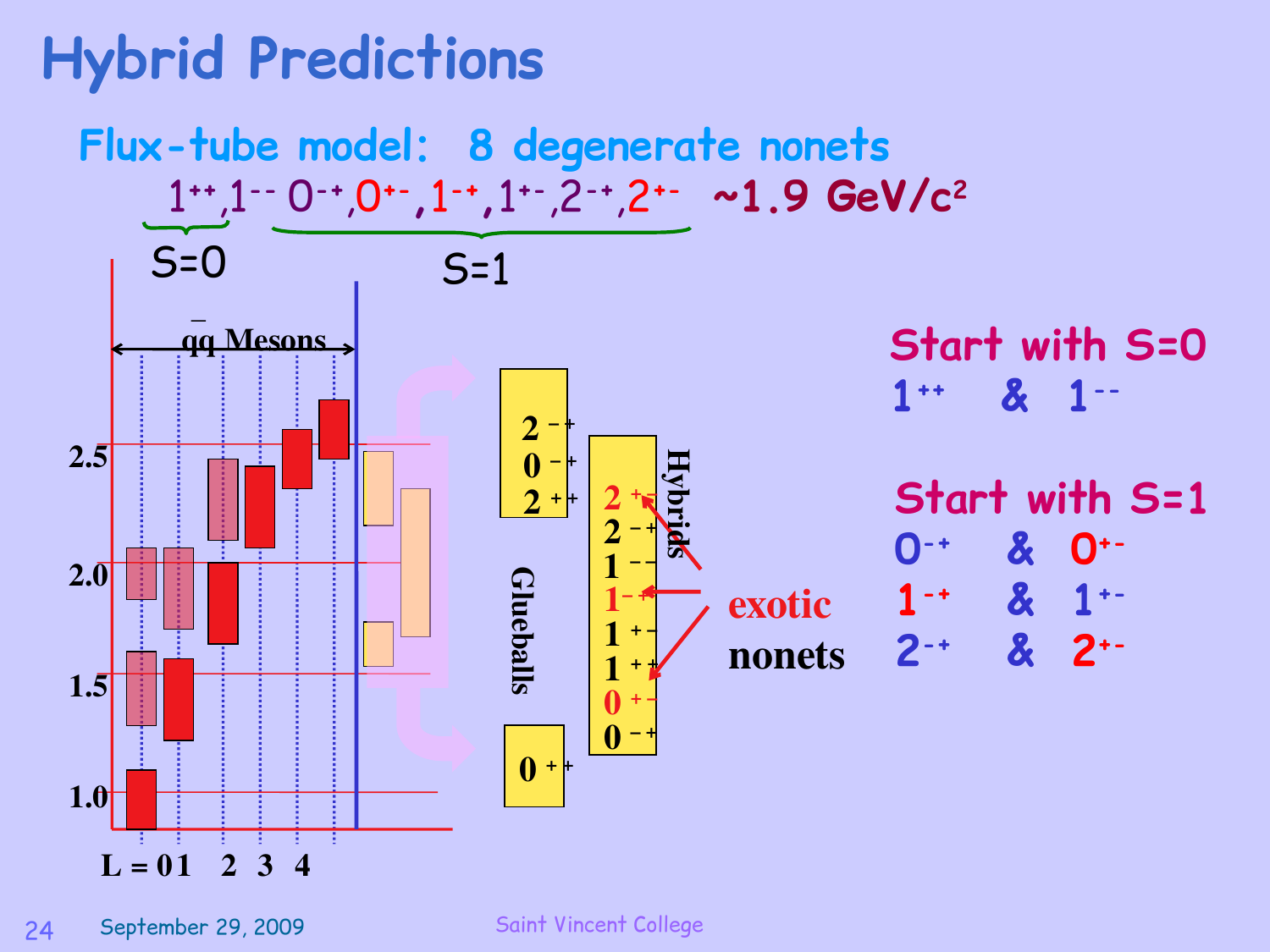

Hybrid Predictions

Flux-tube model:  8 degenerate nonets
       1++,1-- 0-+,0+-,1-+,1+-,2-+,2+-   ~1.9 GeV/c2

S=0
S=1

qq Mesons

2.5

2.0

1.5

1.0

L = 0
1
2
3
4
Start with S=0
1++   &  1--

2 – +
0 – +
2 + +

2 + –
2 – +
1 – –
1– +
1 + –
1 + +
0 + –
0 – +

0 + +

exotic
nonets

Hybrids
Glueballs
Start with S=1
0-+   &  0+-
1-+   &  1+-
2-+   &  2+-

Saint Vincent College
September 29, 2009
24